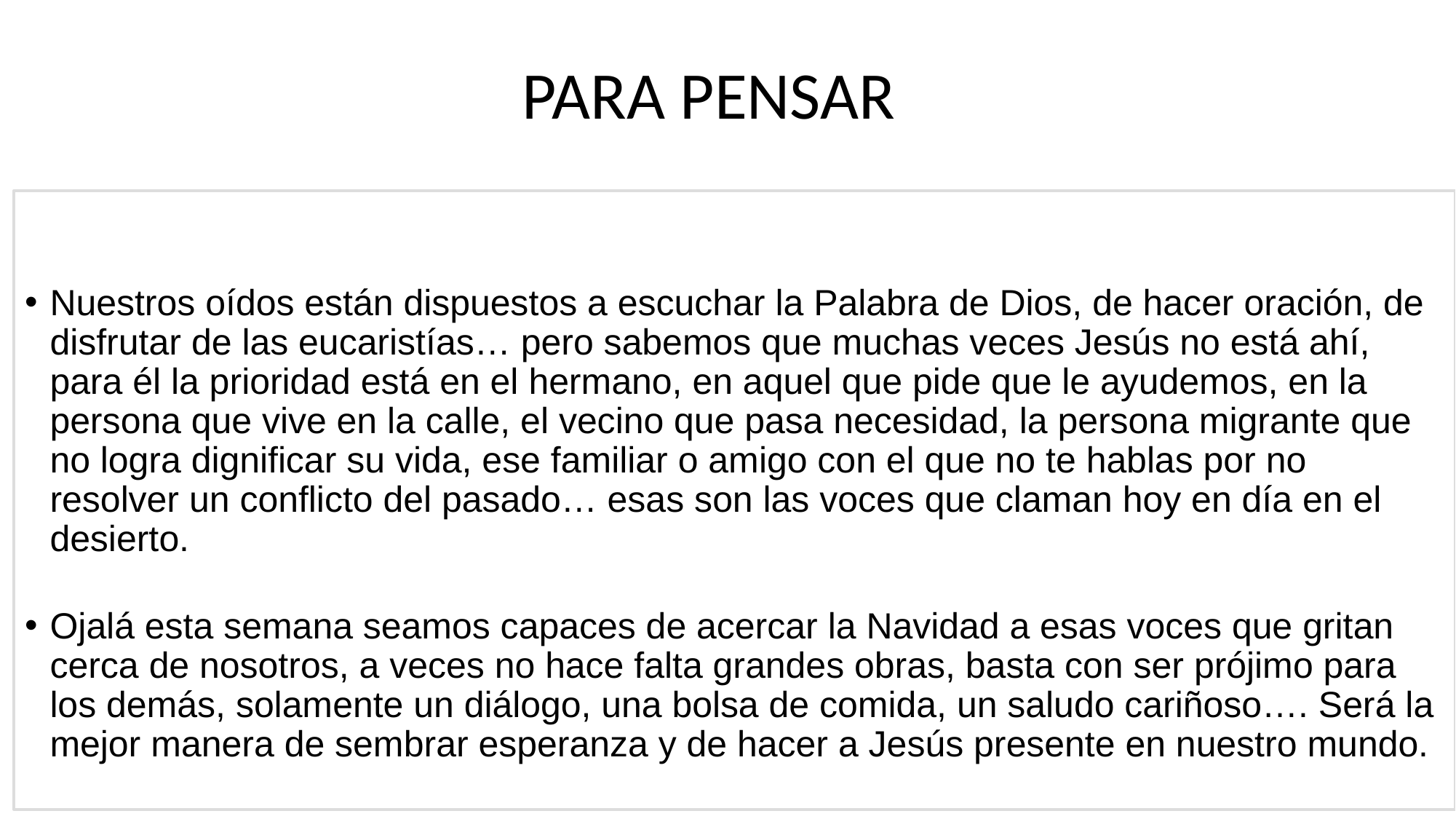

# PARA PENSAR

Nuestros oídos están dispuestos a escuchar la Palabra de Dios, de hacer oración, de disfrutar de las eucaristías… pero sabemos que muchas veces Jesús no está ahí, para él la prioridad está en el hermano, en aquel que pide que le ayudemos, en la persona que vive en la calle, el vecino que pasa necesidad, la persona migrante que no logra dignificar su vida, ese familiar o amigo con el que no te hablas por no resolver un conflicto del pasado… esas son las voces que claman hoy en día en el desierto.

Ojalá esta semana seamos capaces de acercar la Navidad a esas voces que gritan cerca de nosotros, a veces no hace falta grandes obras, basta con ser prójimo para los demás, solamente un diálogo, una bolsa de comida, un saludo cariñoso…. Será la mejor manera de sembrar esperanza y de hacer a Jesús presente en nuestro mundo.